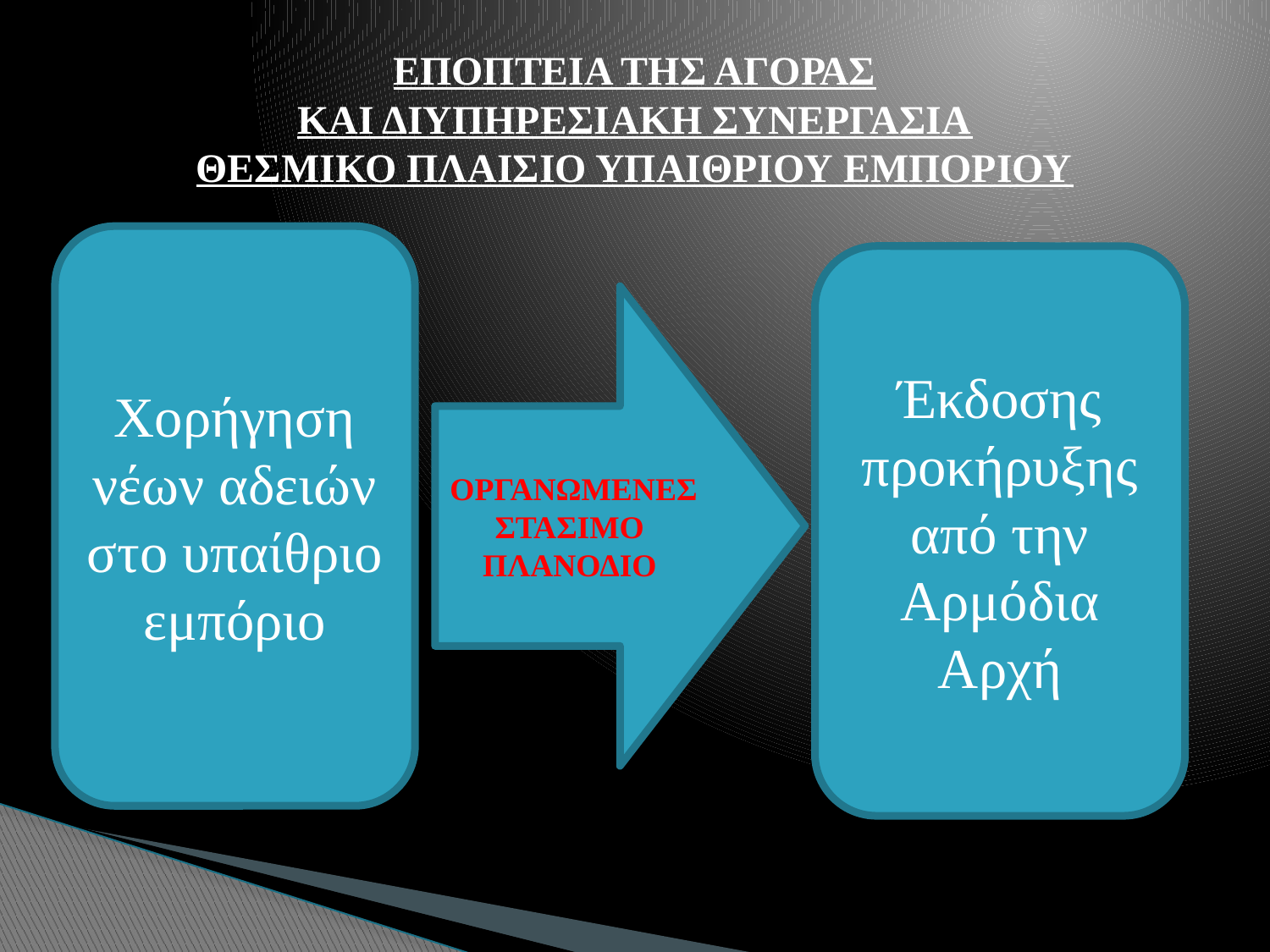

# ΕΠΟΠΤΕΙΑ ΤΗΣ ΑΓΟΡΑΣ ΚΑΙ ΔΙΥΠΗΡΕΣΙΑΚΗ ΣΥΝΕΡΓΑΣΙΑ ΘΕΣΜΙΚΟ ΠΛΑΙΣΙΟ ΥΠΑΙΘΡΙΟΥ ΕΜΠΟΡΙΟΥ
Χορήγηση νέων αδειών στο υπαίθριο εμπόριο
Έκδοσης προκήρυξης από την Αρμόδια Αρχή
ΟΡΓΑΝΩΜΕΝΕΣ
ΣΤΑΣΙΜΟ
ΠΛΑΝΟΔΙΟ